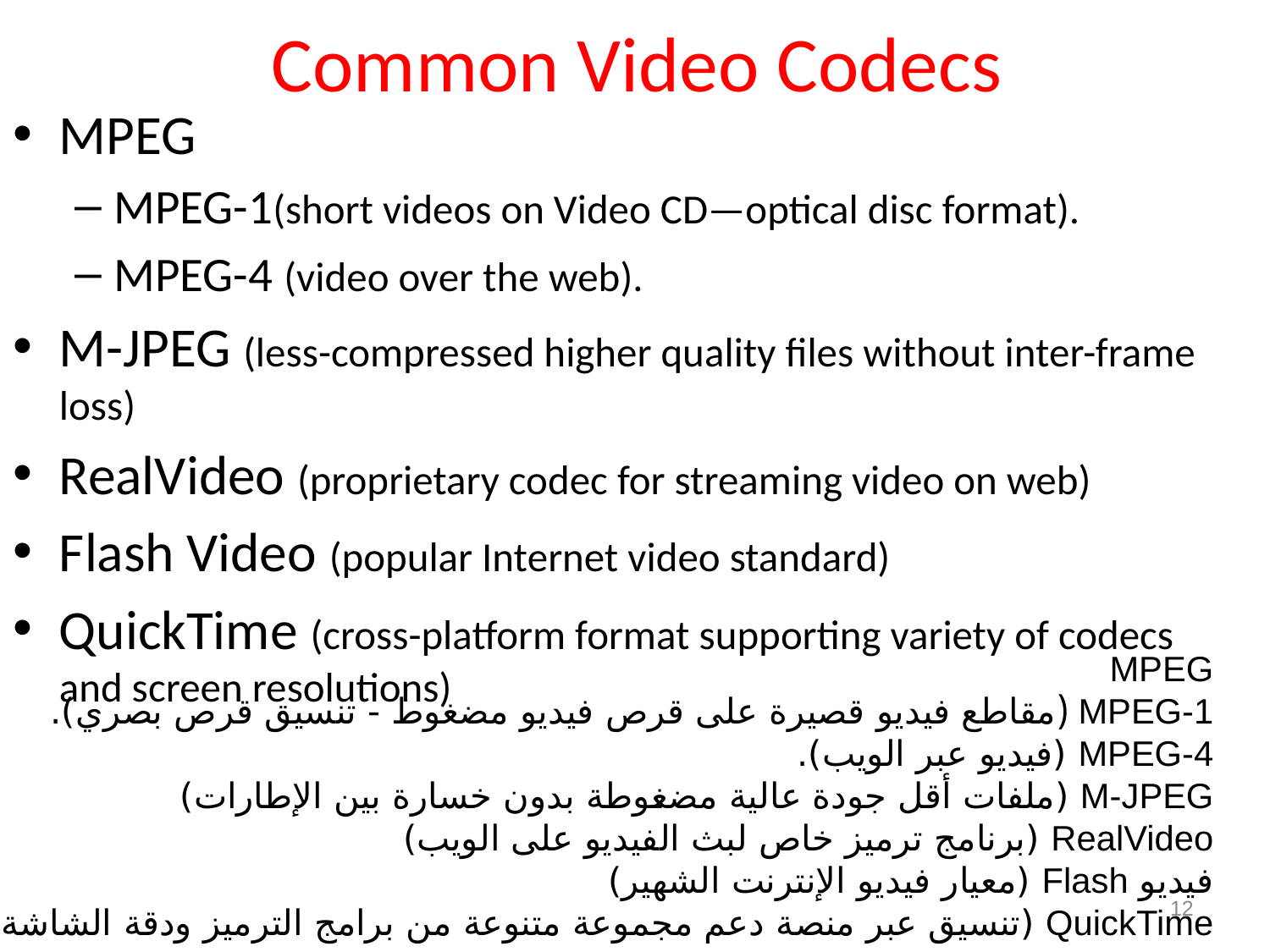

# Common Video Codecs
MPEG
MPEG-1(short videos on Video CD—optical disc format).
MPEG-4 (video over the web).
M-JPEG (less-compressed higher quality files without inter-frame loss)
RealVideo (proprietary codec for streaming video on web)
Flash Video (popular Internet video standard)
QuickTime (cross-platform format supporting variety of codecs and screen resolutions)

MPEG
MPEG-1 (مقاطع فيديو قصيرة على قرص فيديو مضغوط - تنسيق قرص بصري).
MPEG-4 (فيديو عبر الويب).
M-JPEG (ملفات أقل جودة عالية مضغوطة بدون خسارة بين الإطارات)
RealVideo (برنامج ترميز خاص لبث الفيديو على الويب)
فيديو Flash (معيار فيديو الإنترنت الشهير)
QuickTime (تنسيق عبر منصة دعم مجموعة متنوعة من برامج الترميز ودقة الشاشة)
12